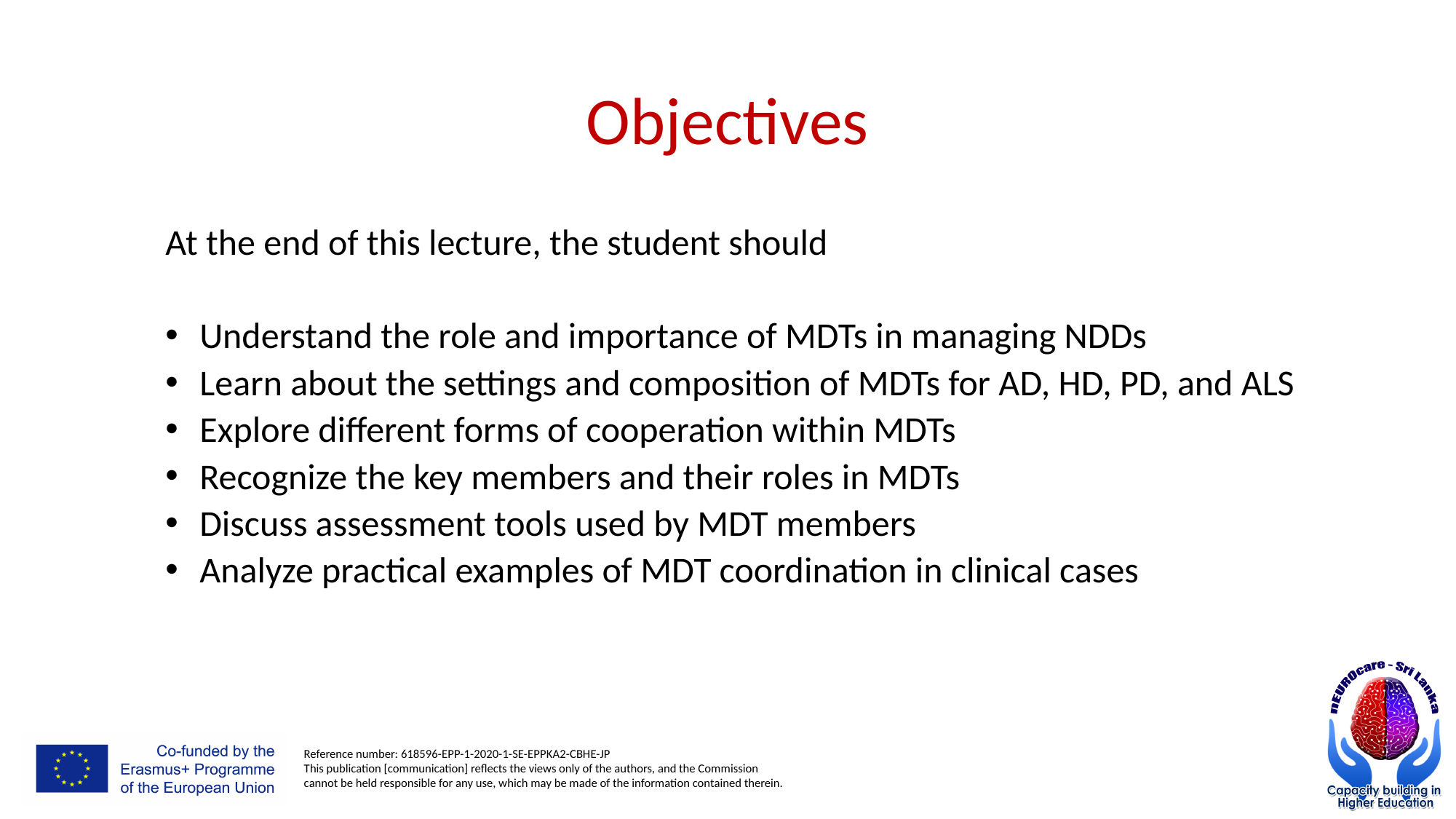

# Objectives
At the end of this lecture, the student should

Understand the role and importance of MDTs in managing NDDs
Learn about the settings and composition of MDTs for AD, HD, PD, and ALS
Explore different forms of cooperation within MDTs
Recognize the key members and their roles in MDTs
Discuss assessment tools used by MDT members
Analyze practical examples of MDT coordination in clinical cases